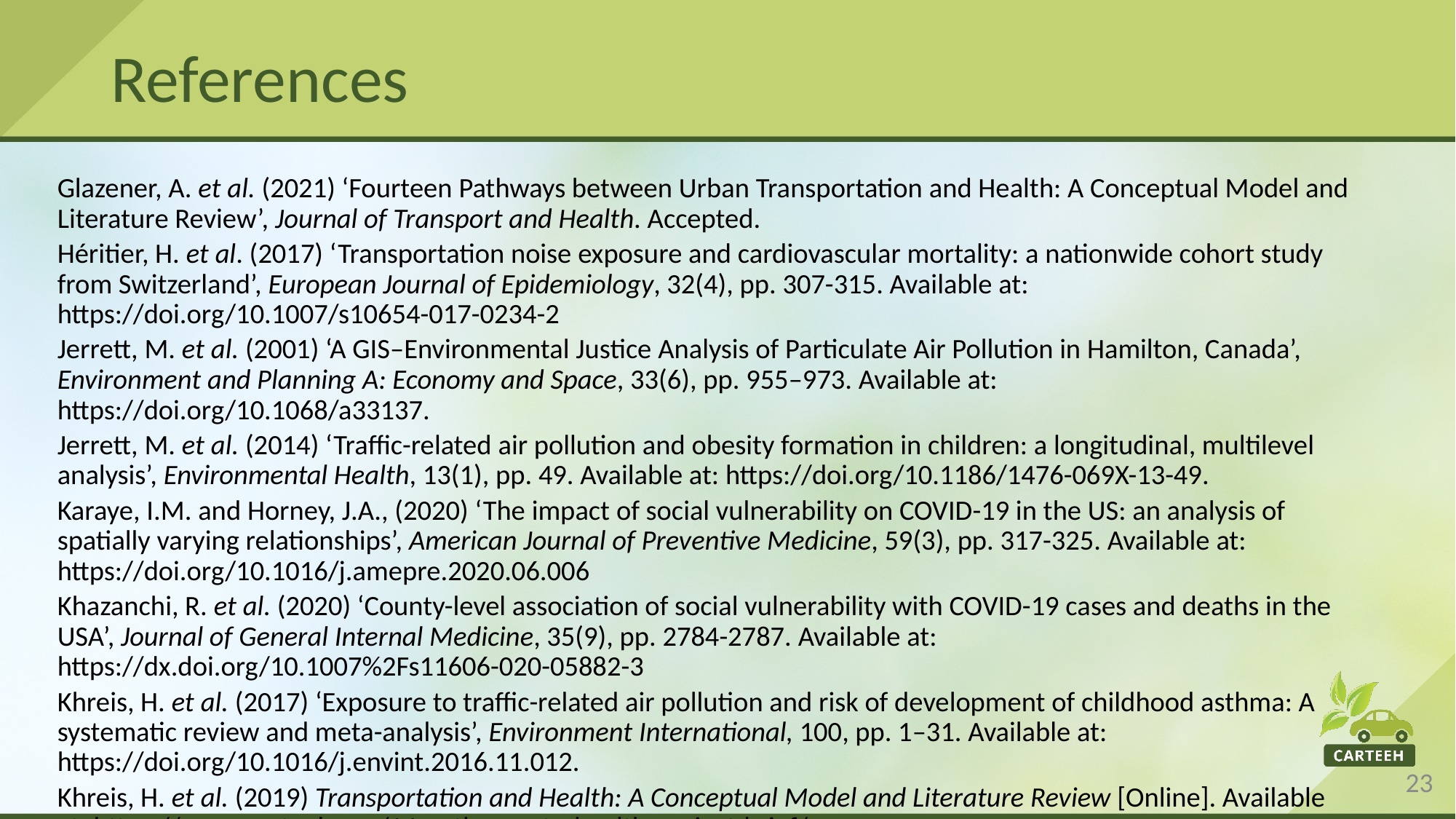

# References
Glazener, A. et al. (2021) ‘Fourteen Pathways between Urban Transportation and Health: A Conceptual Model and Literature Review’, Journal of Transport and Health. Accepted.
Héritier, H. et al. (2017) ‘Transportation noise exposure and cardiovascular mortality: a nationwide cohort study from Switzerland’, European Journal of Epidemiology, 32(4), pp. 307-315. Available at: https://doi.org/10.1007/s10654-017-0234-2
Jerrett, M. et al. (2001) ‘A GIS–Environmental Justice Analysis of Particulate Air Pollution in Hamilton, Canada’, Environment and Planning A: Economy and Space, 33(6), pp. 955–973. Available at: https://doi.org/10.1068/a33137.
Jerrett, M. et al. (2014) ‘Traffic-related air pollution and obesity formation in children: a longitudinal, multilevel analysis’, Environmental Health, 13(1), pp. 49. Available at: https://doi.org/10.1186/1476-069X-13-49.
Karaye, I.M. and Horney, J.A., (2020) ‘The impact of social vulnerability on COVID-19 in the US: an analysis of spatially varying relationships’, American Journal of Preventive Medicine, 59(3), pp. 317-325. Available at: https://doi.org/10.1016/j.amepre.2020.06.006
Khazanchi, R. et al. (2020) ‘County-level association of social vulnerability with COVID-19 cases and deaths in the USA’, Journal of General Internal Medicine, 35(9), pp. 2784-2787. Available at: https://dx.doi.org/10.1007%2Fs11606-020-05882-3
Khreis, H. et al. (2017) ‘Exposure to traffic-related air pollution and risk of development of childhood asthma: A systematic review and meta-analysis’, Environment International, 100, pp. 1–31. Available at: https://doi.org/10.1016/j.envint.2016.11.012.
Khreis, H. et al. (2019) Transportation and Health: A Conceptual Model and Literature Review [Online]. Available at: https://www.carteeh.org/14-pathways-to-health-project-brief/.